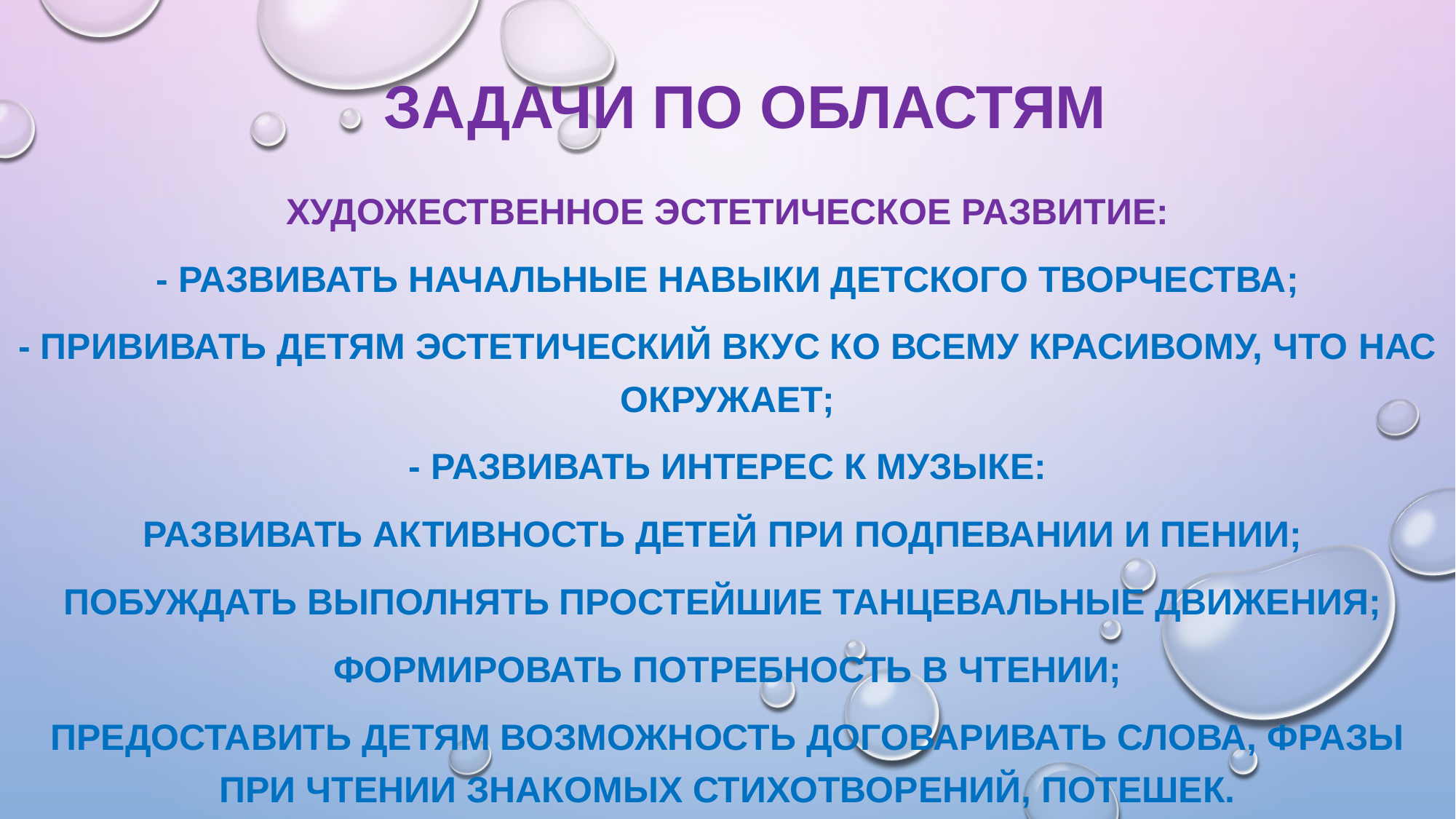

# Задачи по областям
Художественное эстетическое развитие:
- Развивать начальные навыки детского творчества;
- Прививать детям эстетический вкус ко всему красивому, что нас окружает;
- Развивать интерес к музыке:
Развивать активность детей при подпевании и пении;
Побуждать выполнять простейшие танцевальные движения;
Формировать потребность в чтении;
Предоставить детям возможность договаривать слова, фразы при чтении знакомых стихотворений, потешек.